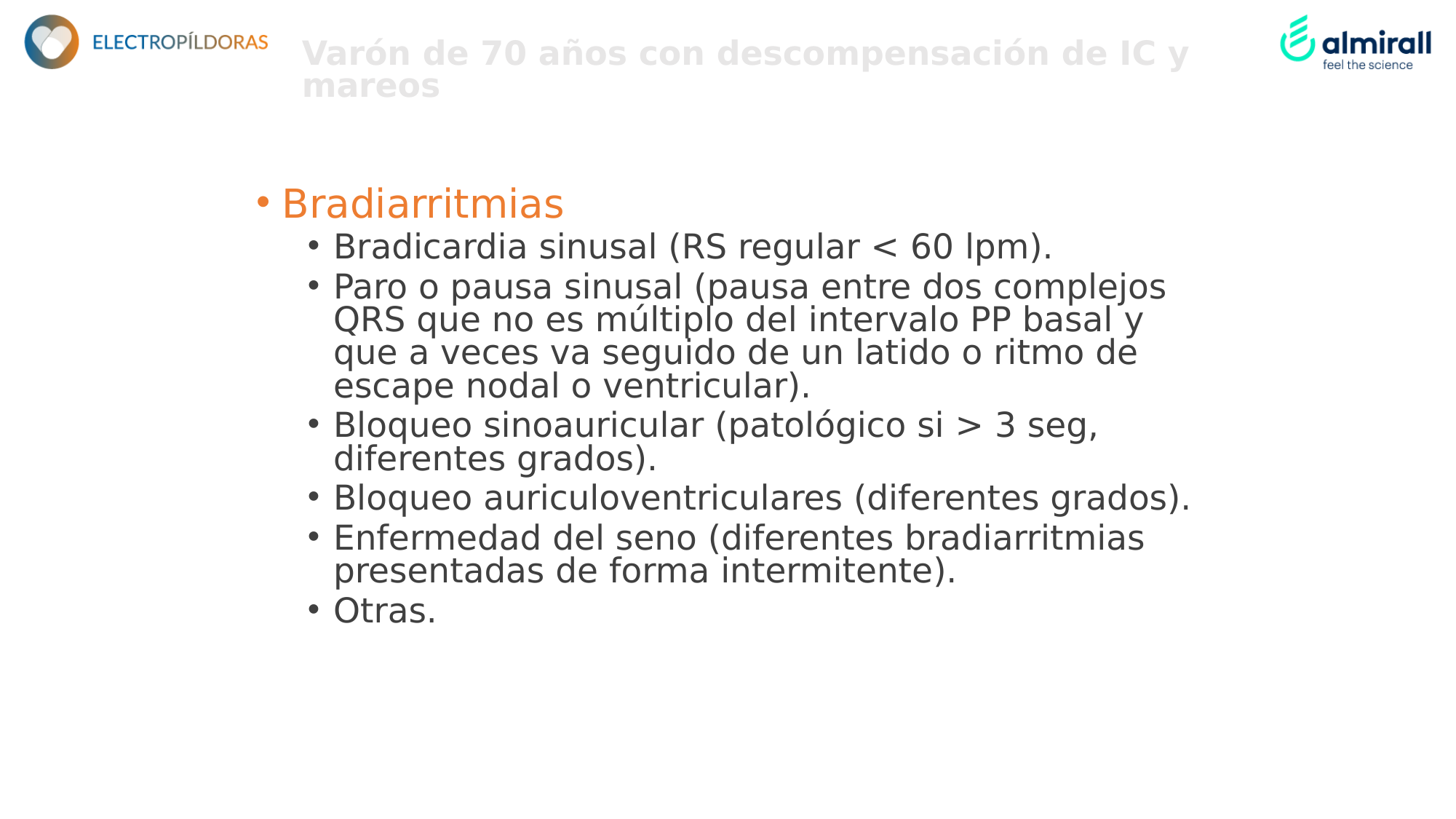

# Varón de 70 años con descompensación de IC y mareos

Bradiarritmias
Bradicardia sinusal (RS regular < 60 lpm).
Paro o pausa sinusal (pausa entre dos complejos QRS que no es múltiplo del intervalo PP basal y que a veces va seguido de un latido o ritmo de escape nodal o ventricular).
Bloqueo sinoauricular (patológico si > 3 seg, diferentes grados).
Bloqueo auriculoventriculares (diferentes grados).
Enfermedad del seno (diferentes bradiarritmias presentadas de forma intermitente).
Otras.